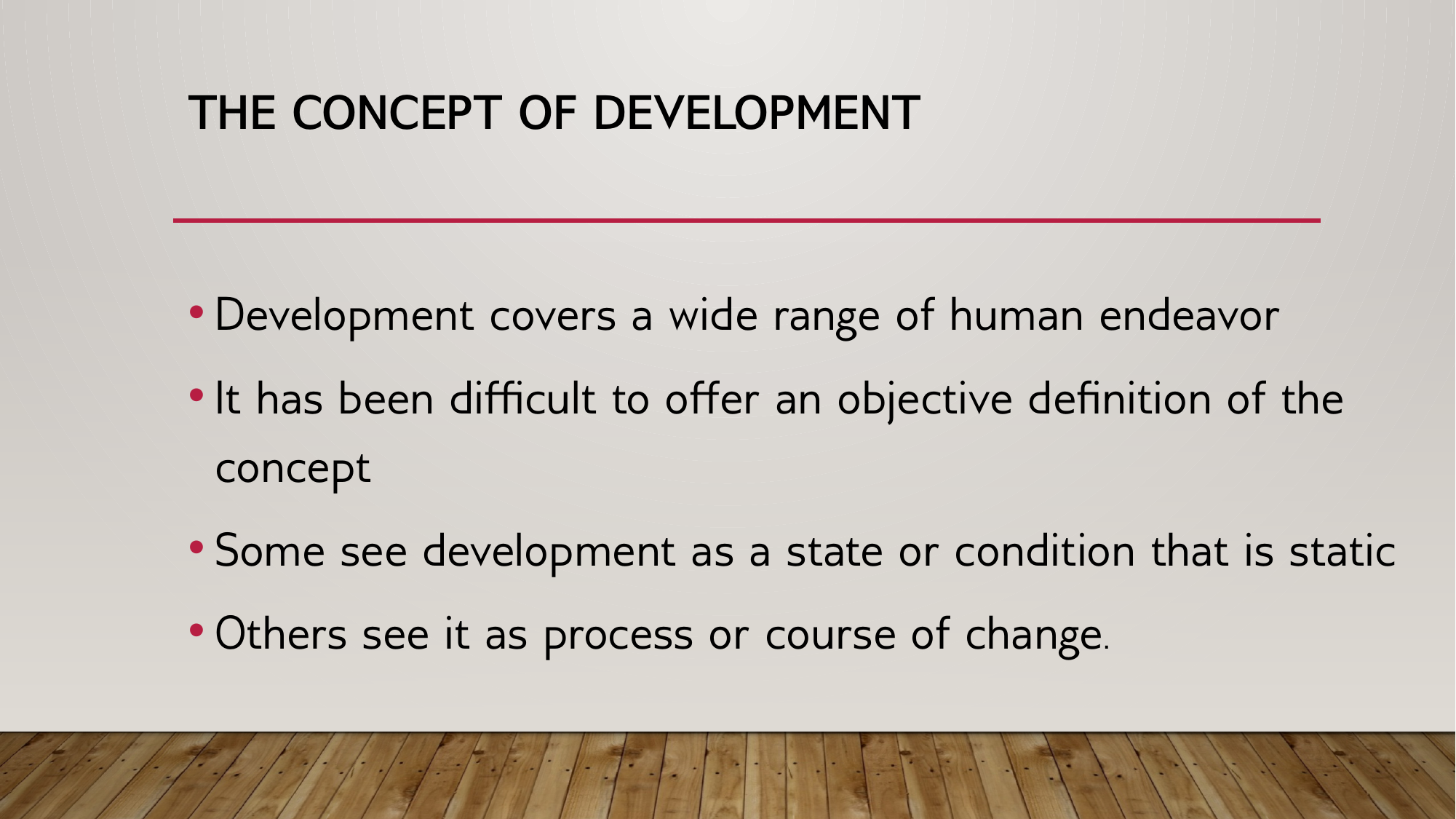

# THE CONCEPT OF DEVELOPMENT
Development covers a wide range of human endeavor
It has been difficult to offer an objective definition of the concept
Some see development as a state or condition that is static
Others see it as process or course of change.